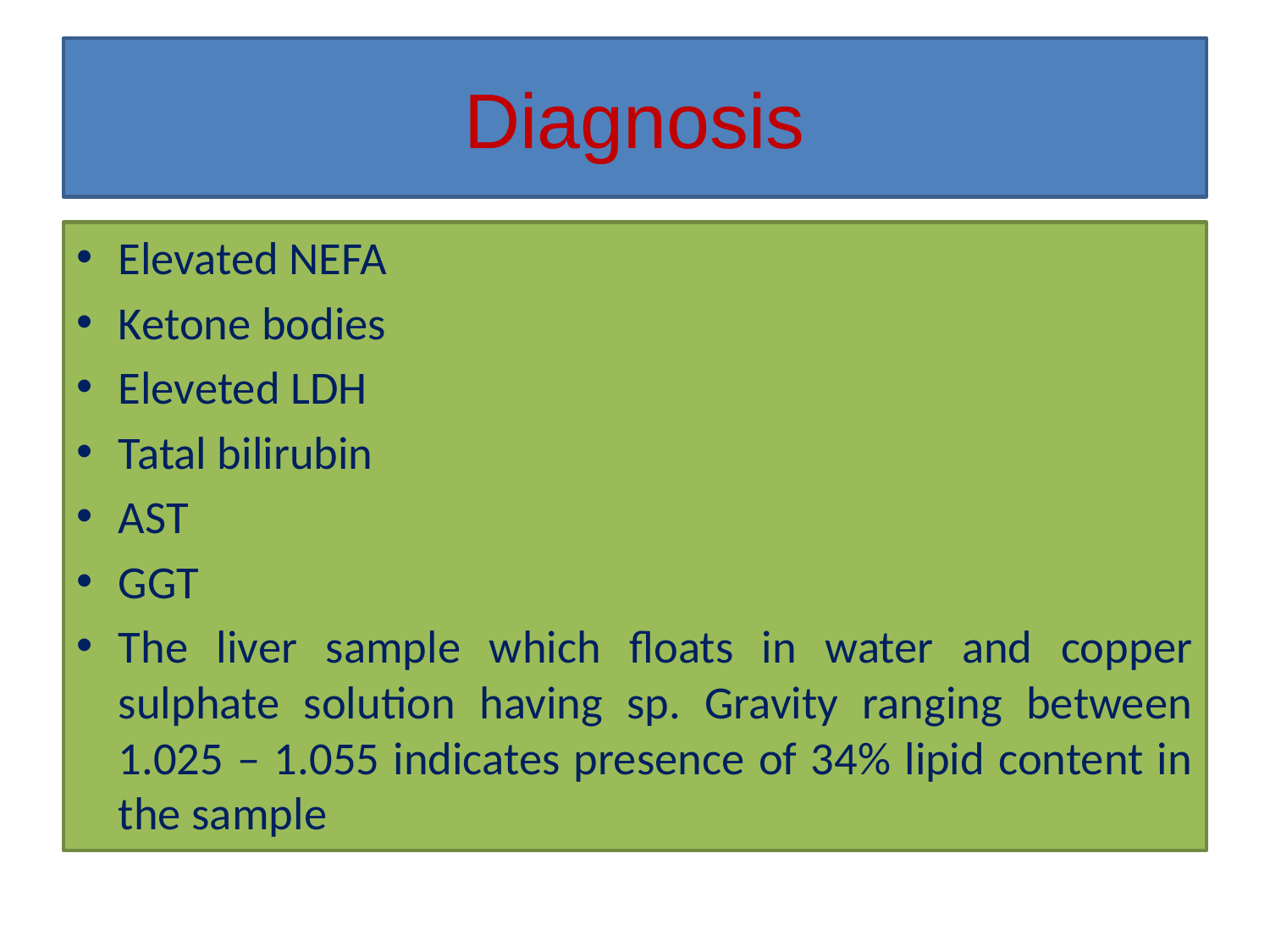

# Diagnosis
Elevated NEFA
Ketone bodies
Eleveted LDH
Tatal bilirubin
AST
GGT
The liver sample which floats in water and copper sulphate solution having sp. Gravity ranging between 1.025 – 1.055 indicates presence of 34% lipid content in the sample